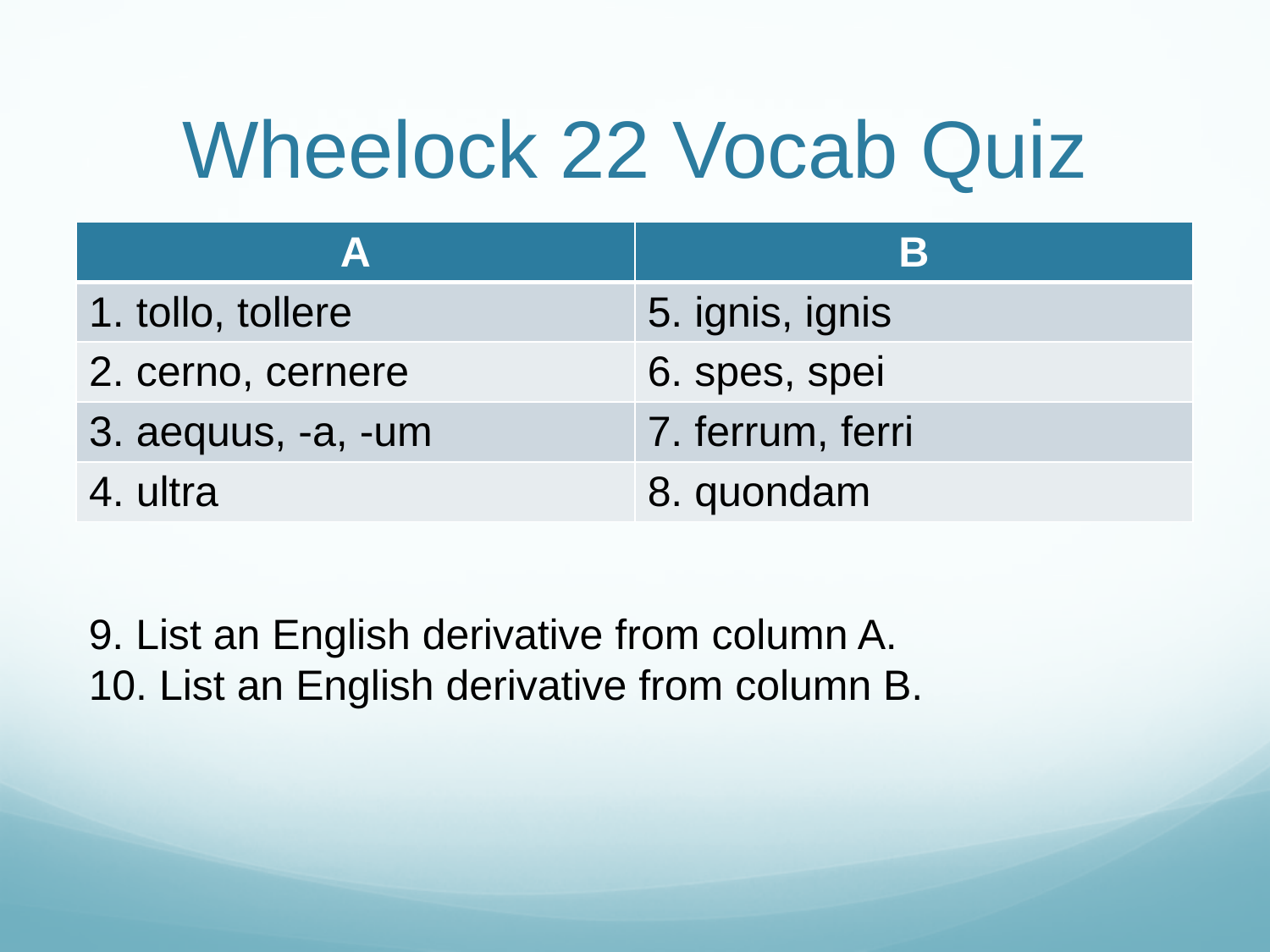

# Wheelock 22 Vocab Quiz
| A | B |
| --- | --- |
| 1. tollo, tollere | 5. ignis, ignis |
| 2. cerno, cernere | 6. spes, spei |
| 3. aequus, -a, -um | 7. ferrum, ferri |
| 4. ultra | 8. quondam |
9. List an English derivative from column A.
10. List an English derivative from column B.